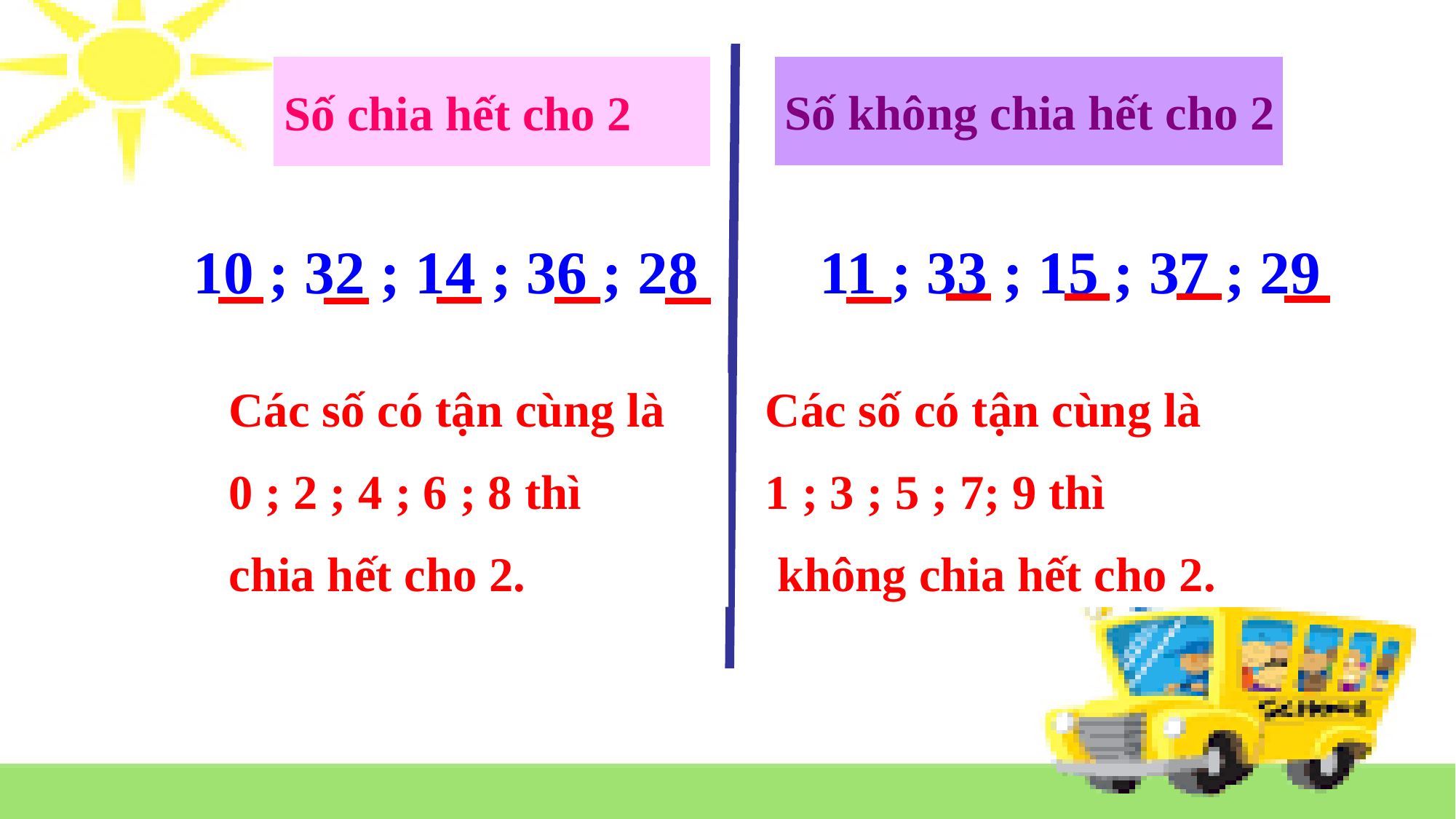

Số không chia hết cho 2
Số chia hết cho 2
10 ; 32 ; 14 ; 36 ; 28
11 ; 33 ; 15 ; 37 ; 29
Các số có tận cùng là
0 ; 2 ; 4 ; 6 ; 8 thì
chia hết cho 2.
Các số có tận cùng là
1 ; 3 ; 5 ; 7; 9 thì
 không chia hết cho 2.